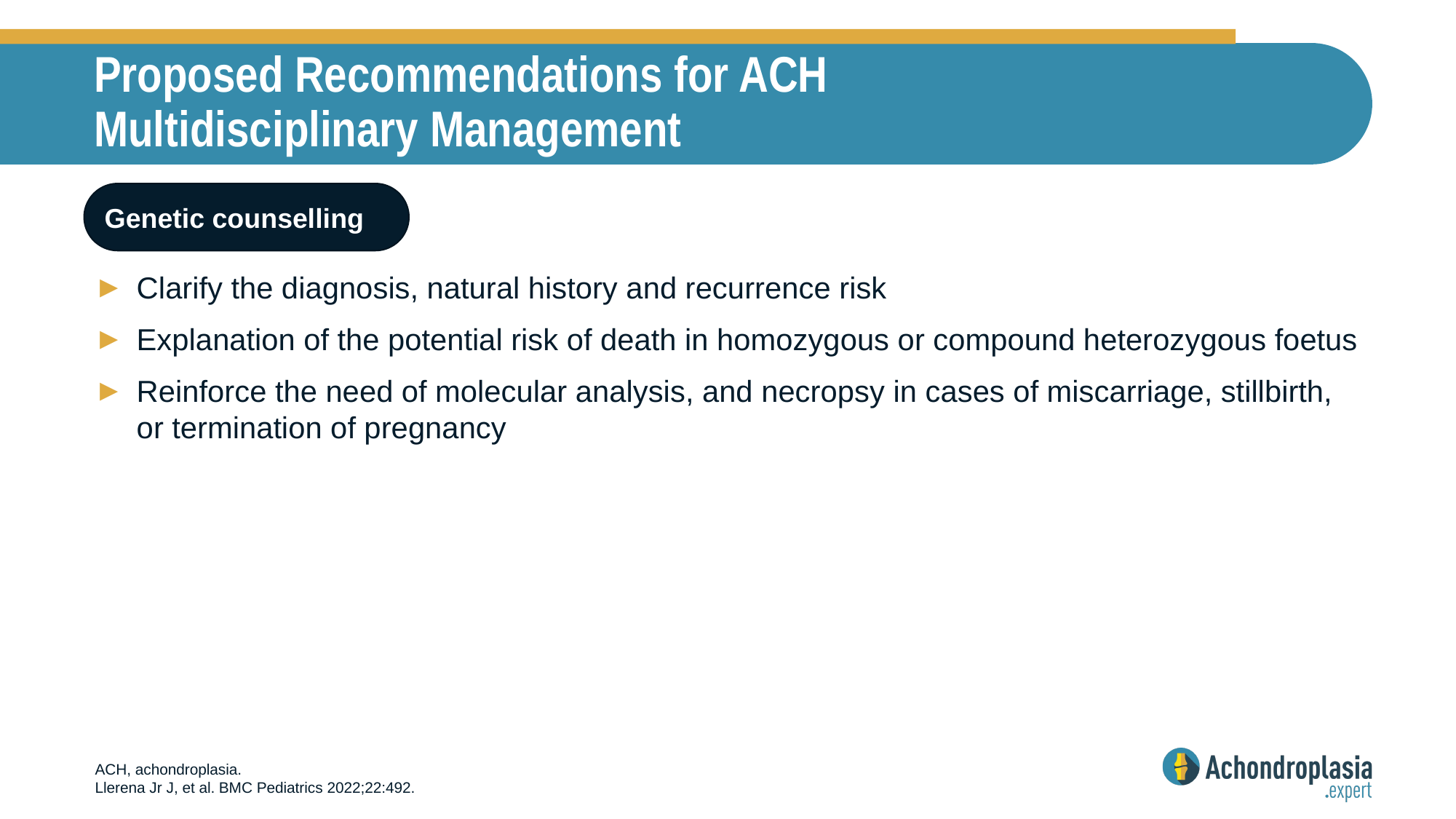

# Proposed Recommendations for ACH Multidisciplinary Management
Genetic counselling
Clarify the diagnosis, natural history and recurrence risk
Explanation of the potential risk of death in homozygous or compound heterozygous foetus
Reinforce the need of molecular analysis, and necropsy in cases of miscarriage, stillbirth, or termination of pregnancy
ACH, achondroplasia.
Llerena Jr J, et al. BMC Pediatrics 2022;22:492.